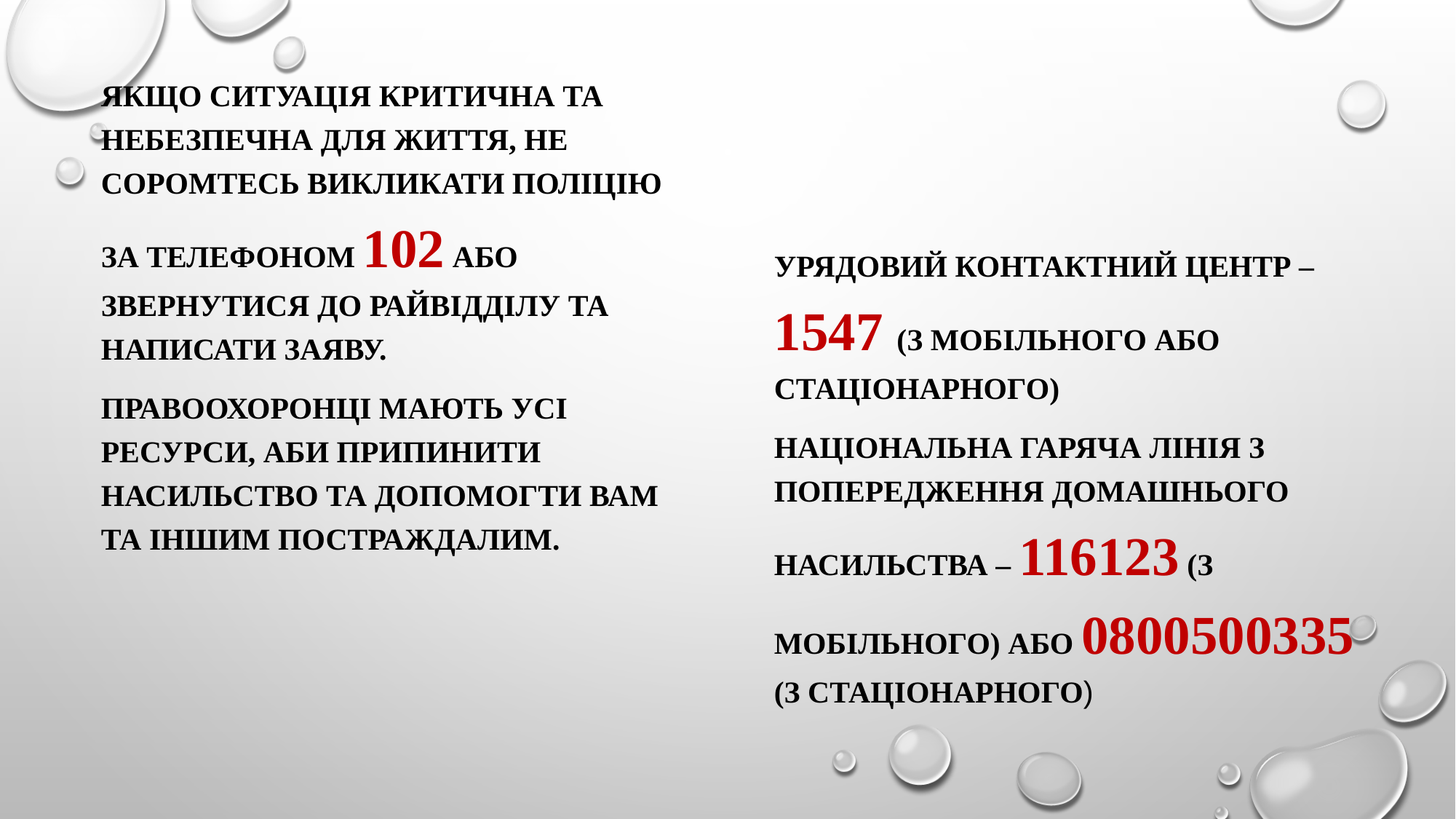

Якщо ситуація критична та небезпечна для життя, не соромтесь викликати поліцію за телефоном 102 або звернутися до райвідділу та написати заяву.
Правоохоронці мають усі ресурси, аби припинити насильство та допомогти вам та іншим постраждалим.
Урядовий контактний центр – 1547 (з мобільного або стаціонарного)
Національна гаряча лінія з попередження домашнього насильства – 116123 (з мобільного) або 0800500335 (з стаціонарного)